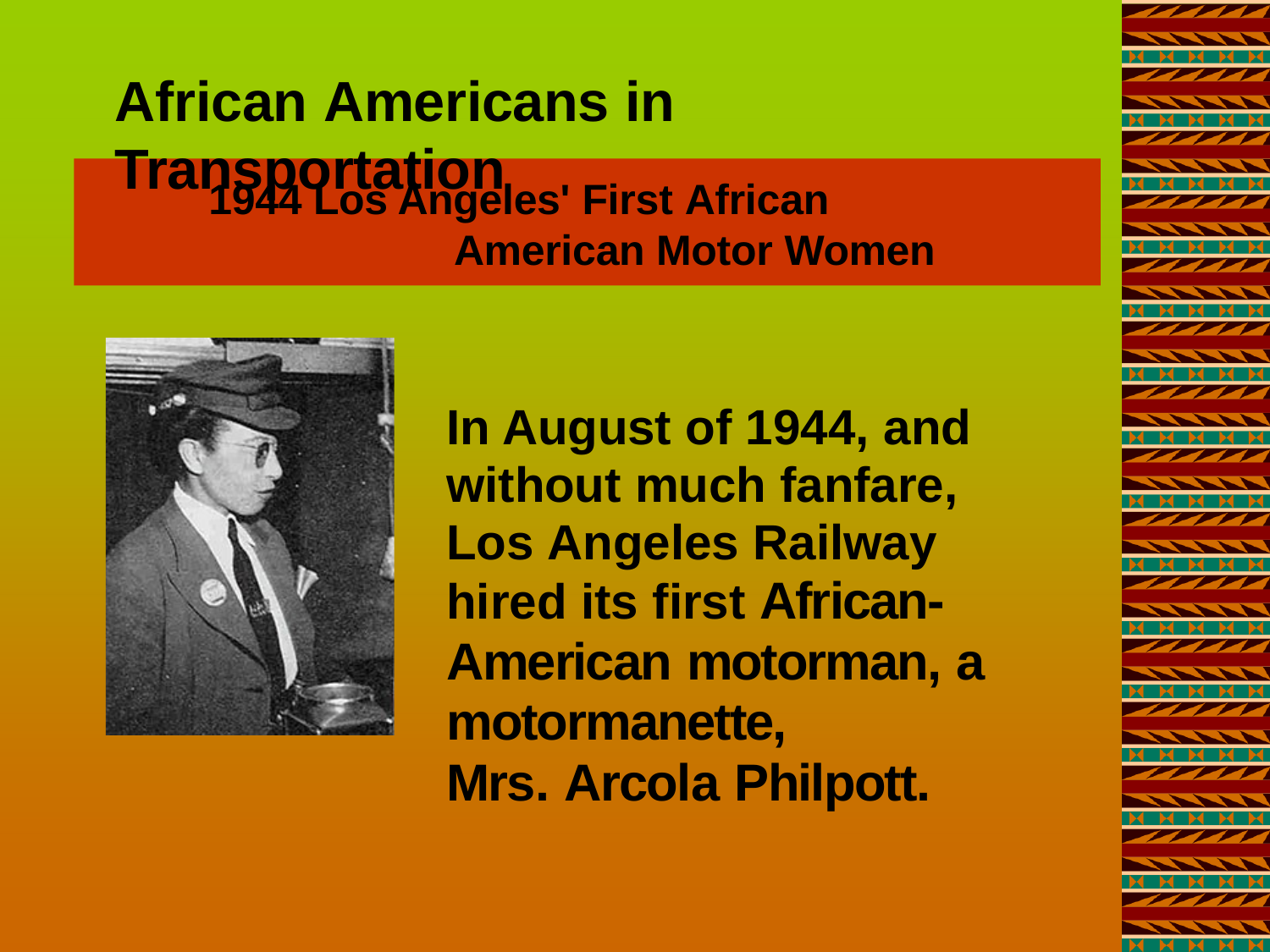

African Americans in Transportation

1944 Los Angeles' First African American Motor Women

In August of 1944, and without much fanfare, Los Angeles Railway hired its first African-American motorman, a motormanette,
Mrs. Arcola Philpott.